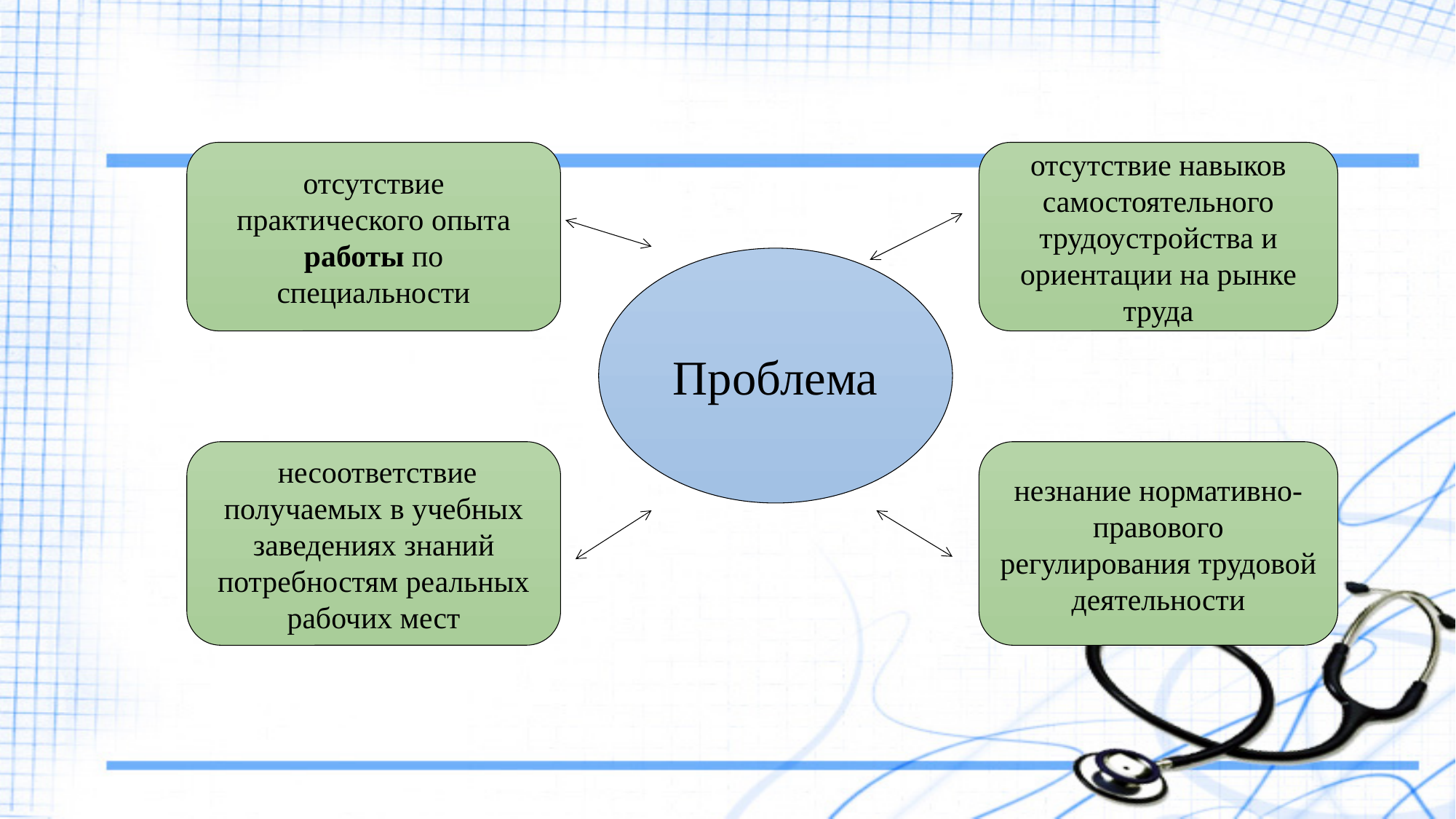

отсутствие практического опыта работы по специальности
отсутствие навыков самостоятельного трудоустройства и ориентации на рынке труда
Проблема
 несоответствие получаемых в учебных заведениях знаний потребностям реальных рабочих мест
незнание нормативно-правового регулирования трудовой деятельности